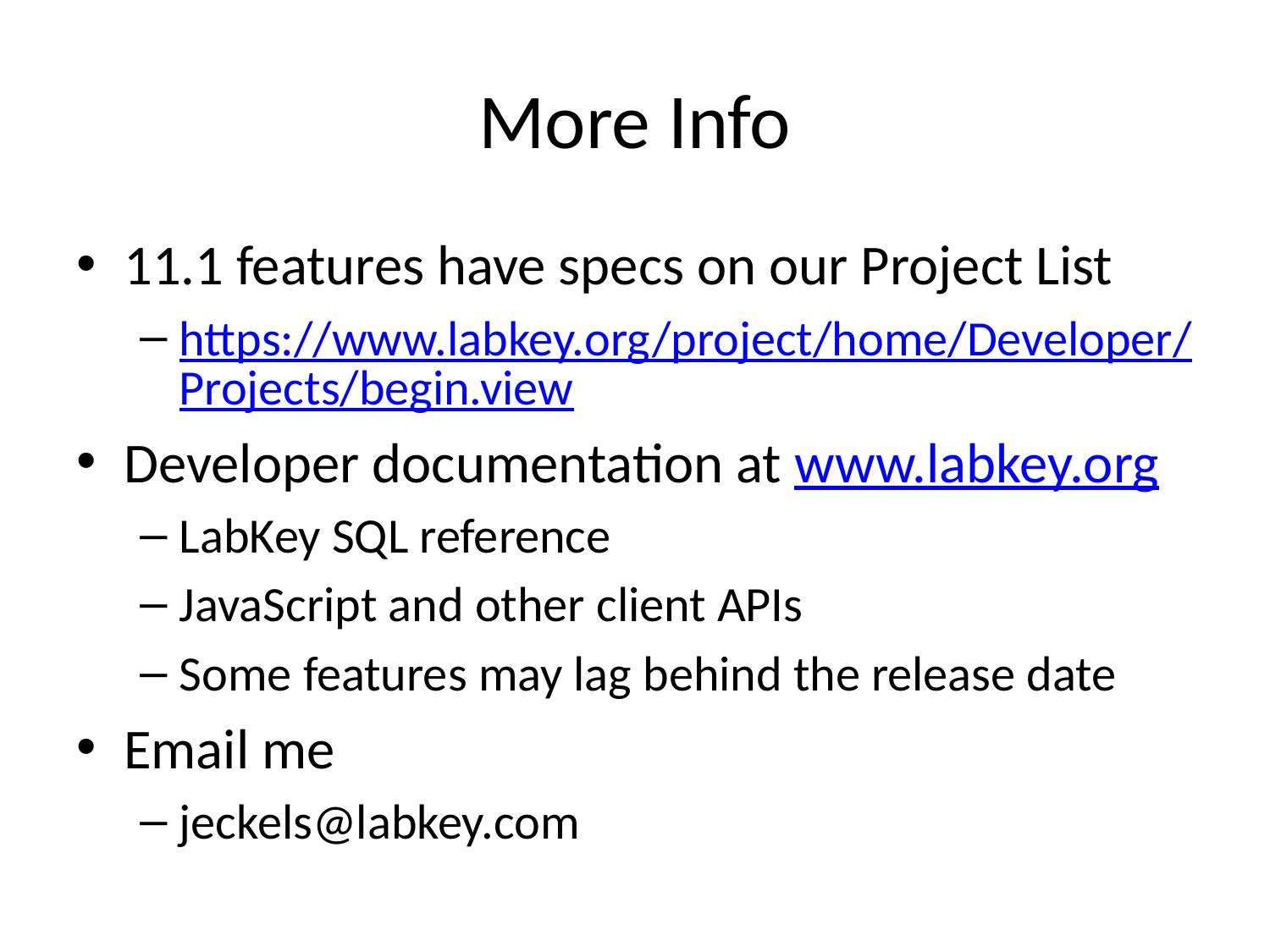

# More Info
11.1 features have specs on our Project List
https://www.labkey.org/project/home/Developer/Projects/begin.view
Developer documentation at www.labkey.org
LabKey SQL reference
JavaScript and other client APIs
Some features may lag behind the release date
Email me
jeckels@labkey.com